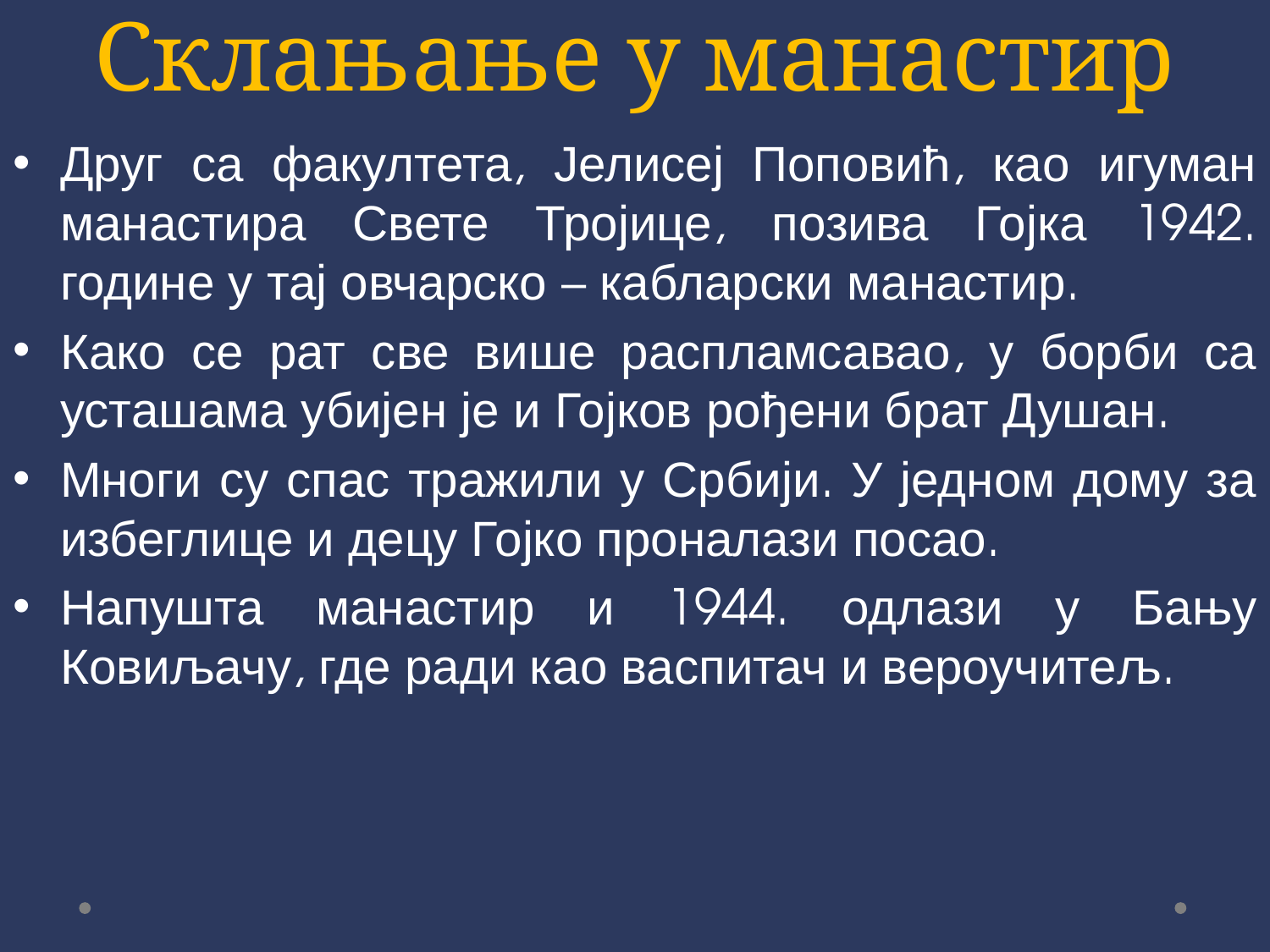

# Склањање у манастир
Друг са факултета, Јелисеј Поповић, као игуман манастира Свете Тројице, позива Гојка 1942. године у тај овчарско – кабларски манастир.
Како се рат све више распламсавао, у борби са усташама убијен је и Гојков рођени брат Душан.
Многи су спас тражили у Србији. У једном дому за избеглице и децу Гојко проналази посао.
Напушта манастир и 1944. одлази у Бању Ковиљачу, где ради као васпитач и вероучитељ.